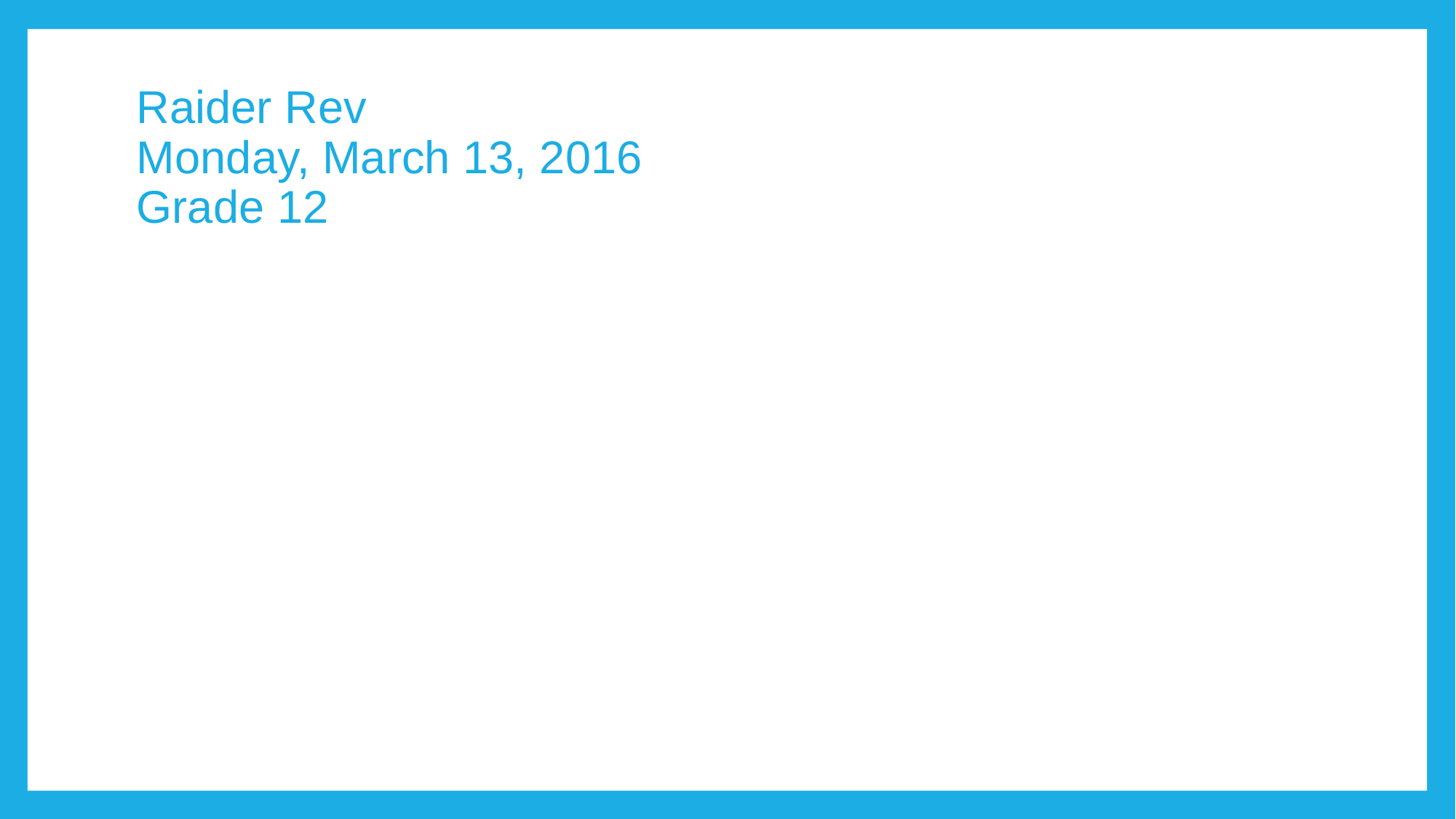

# Raider Rev Monday, March 13, 2016 Grade 12